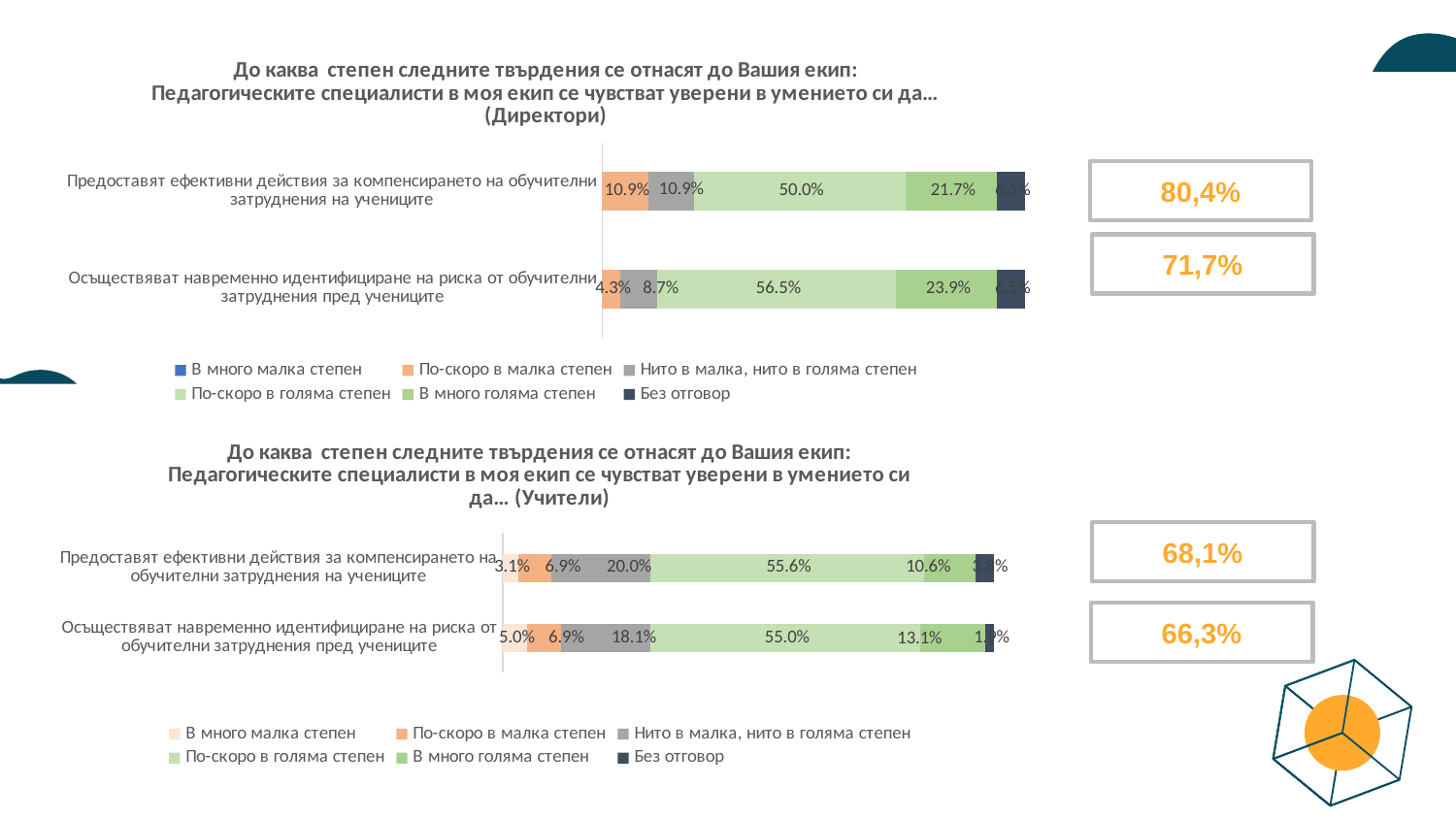

### Chart: До каква  степен следните твърдения се отнасят до Вашия екип: Педагогическите специалисти в моя екип се чувстват уверени в умението си да… (Директори)

| Category | В много малка степен | По-скоро в малка степен | Нито в малка, нито в голяма степен | По-скоро в голяма степен | В много голяма степен | Без отговор |
|---|---|---|---|---|---|---|
| Осъществяват навременно идентифициране на риска от обучителни затруднения пред учениците | 0.0 | 0.043478260869565216 | 0.08695652173913043 | 0.5652173913043478 | 0.2391304347826087 | 0.06521739130434782 |
| Предоставят ефективни действия за компенсирането на обучителни затруднения на учениците | 0.0 | 0.10869565217391304 | 0.10869565217391304 | 0.5 | 0.21739130434782608 | 0.06521739130434782 |
80,4%
71,7%

### Chart: До каква  степен следните твърдения се отнасят до Вашия екип: Педагогическите специалисти в моя екип се чувстват уверени в умението си да… (Учители)

| Category | В много малка степен | По-скоро в малка степен | Нито в малка, нито в голяма степен | По-скоро в голяма степен | В много голяма степен | Без отговор |
|---|---|---|---|---|---|---|
| Осъществяват навременно идентифициране на риска от обучителни затруднения пред учениците | 0.05 | 0.06875 | 0.18125 | 0.55 | 0.13125 | 0.01875 |
| Предоставят ефективни действия за компенсирането на обучителни затруднения на учениците | 0.03125 | 0.06875 | 0.2 | 0.55625 | 0.10625 | 0.0375 |
68,1%
66,3%